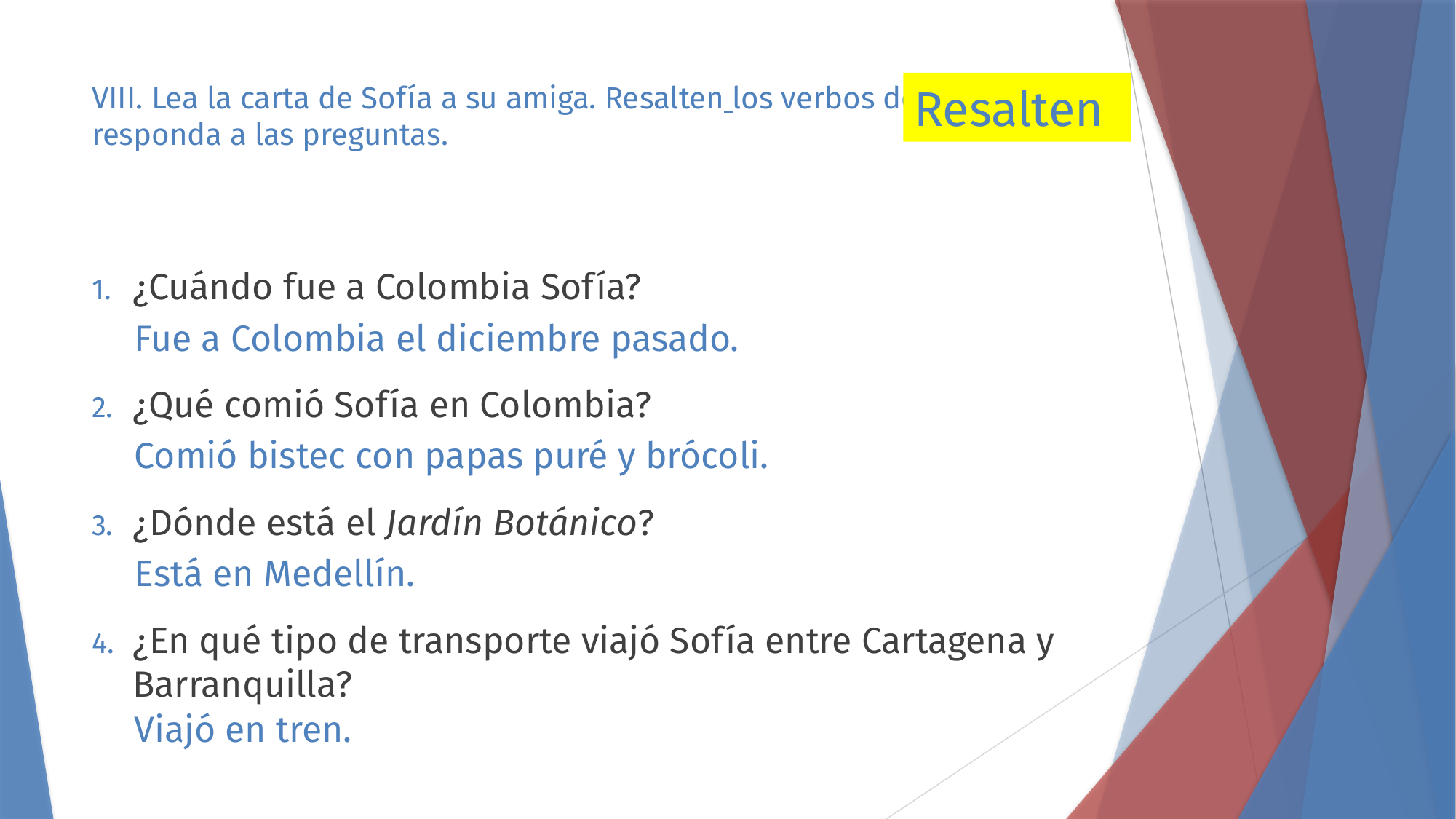

# VIII. Lea la carta de Sofía a su amiga. Resalten los verbos del pretérito y responda a las preguntas.
Resalten
¿Cuándo fue a Colombia Sofía?

¿Qué comió Sofía en Colombia?

¿Dónde está el Jardín Botánico?

¿En qué tipo de transporte viajó Sofía entre Cartagena y Barranquilla?
Fue a Colombia el diciembre pasado.
Comió bistec con papas puré y brócoli.
Está en Medellín.
Viajó en tren.